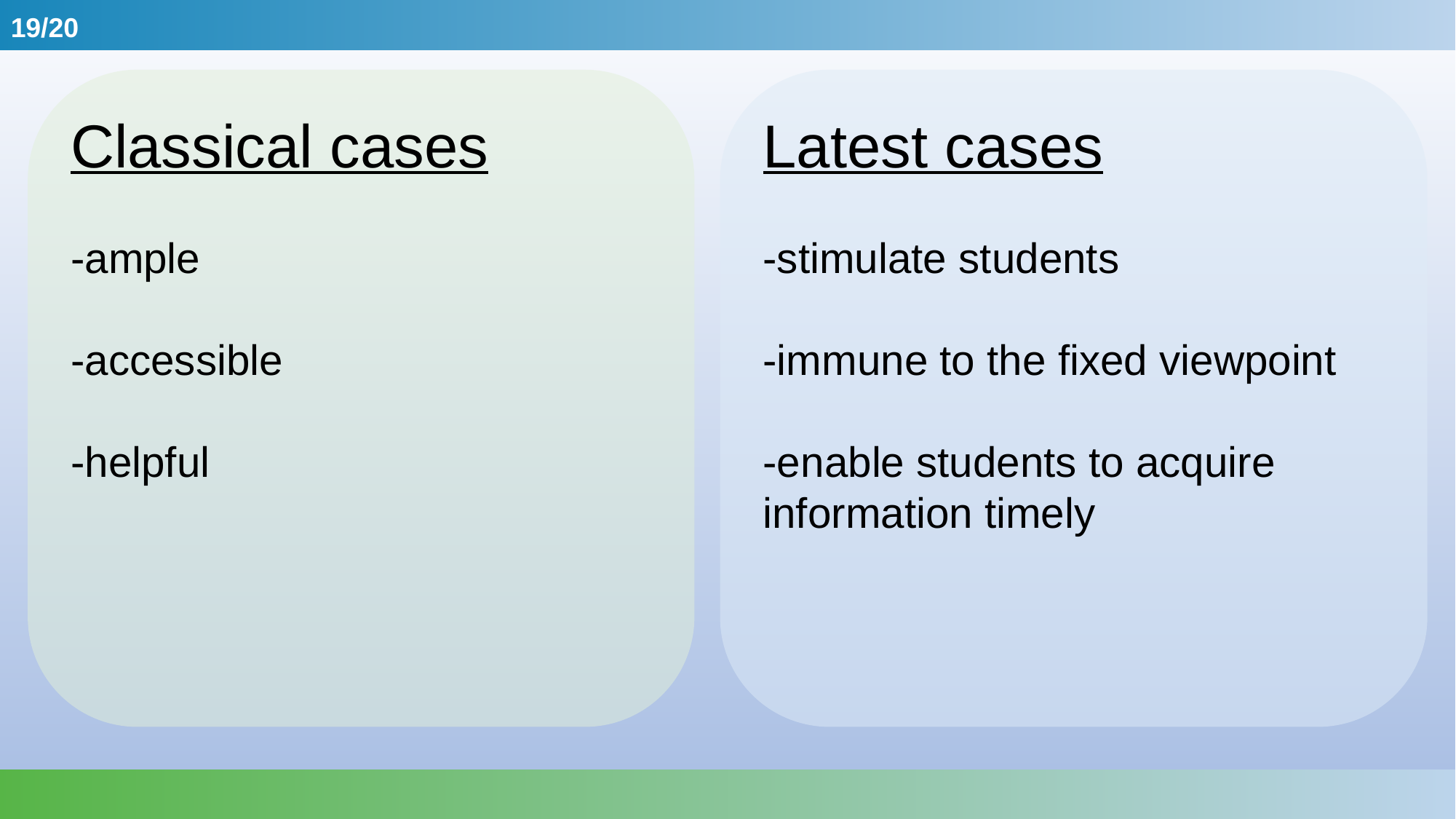

19/20

Latest cases

-stimulate students

-immune to the fixed viewpoint

-enable students to acquire information timely

Classical cases

-ample

-accessible

-helpful